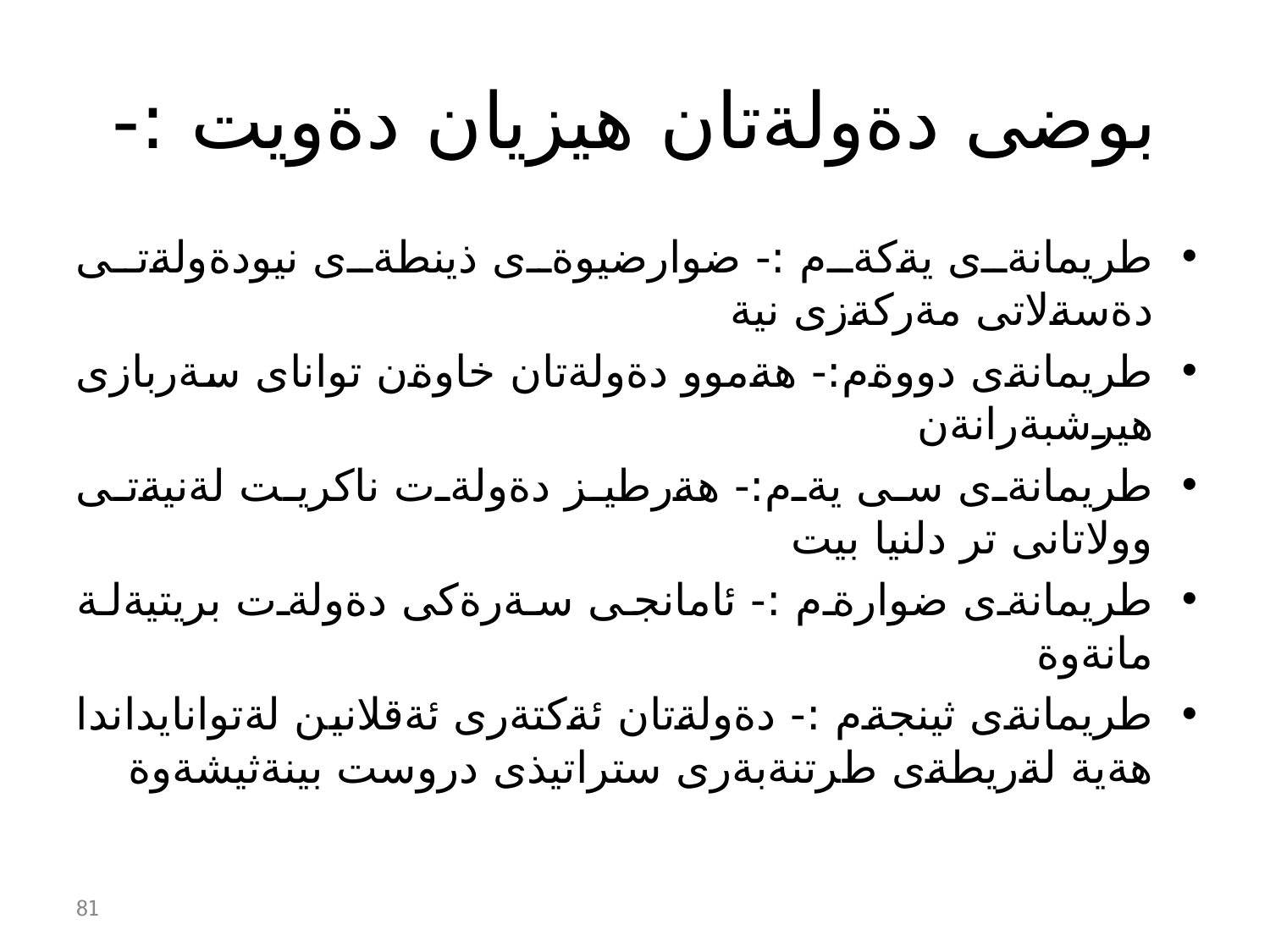

# بوضى دةولةتان هيزيان دةويت :-
طريمانةى يةكةم :- ضوارضيوةى ذينطةى نيودةولةتى دةسةلاتى مةركةزى نية
طريمانةى دووةم:- هةموو دةولةتان خاوةن تواناى سةربازى هيرشبةرانةن
طريمانةى سى يةم:- هةرطيز دةولةت ناكريت لةنيةتى وولاتانى تر دلنيا بيت
طريمانةى ضوارةم :- ئامانجى سةرةكى دةولةت بريتيةلة مانةوة
طريمانةى ثينجةم :- دةولةتان ئةكتةرى ئةقلانين لةتوانايداندا هةية لةريطةى طرتنةبةرى ستراتيذى دروست بينةثيشةوة
81